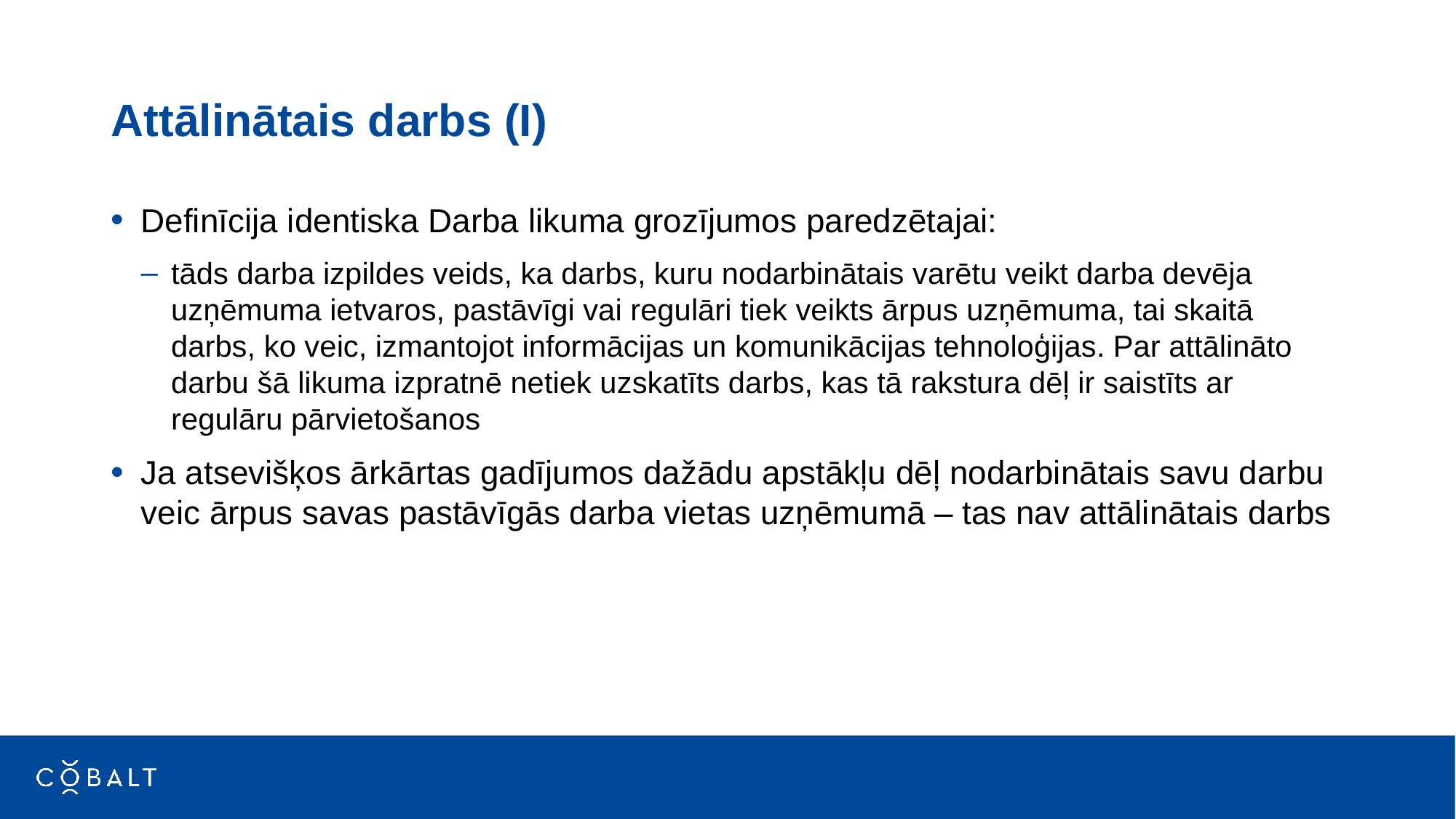

# Attālinātais darbs (I)
Definīcija identiska Darba likuma grozījumos paredzētajai:
tāds darba izpildes veids, ka darbs, kuru nodarbinātais varētu veikt darba devēja uzņēmuma ietvaros, pastāvīgi vai regulāri tiek veikts ārpus uzņēmuma, tai skaitā darbs, ko veic, izmantojot informācijas un komunikācijas tehnoloģijas. Par attālināto darbu šā likuma izpratnē netiek uzskatīts darbs, kas tā rakstura dēļ ir saistīts ar regulāru pārvietošanos
Ja atsevišķos ārkārtas gadījumos dažādu apstākļu dēļ nodarbinātais savu darbu veic ārpus savas pastāvīgās darba vietas uzņēmumā – tas nav attālinātais darbs